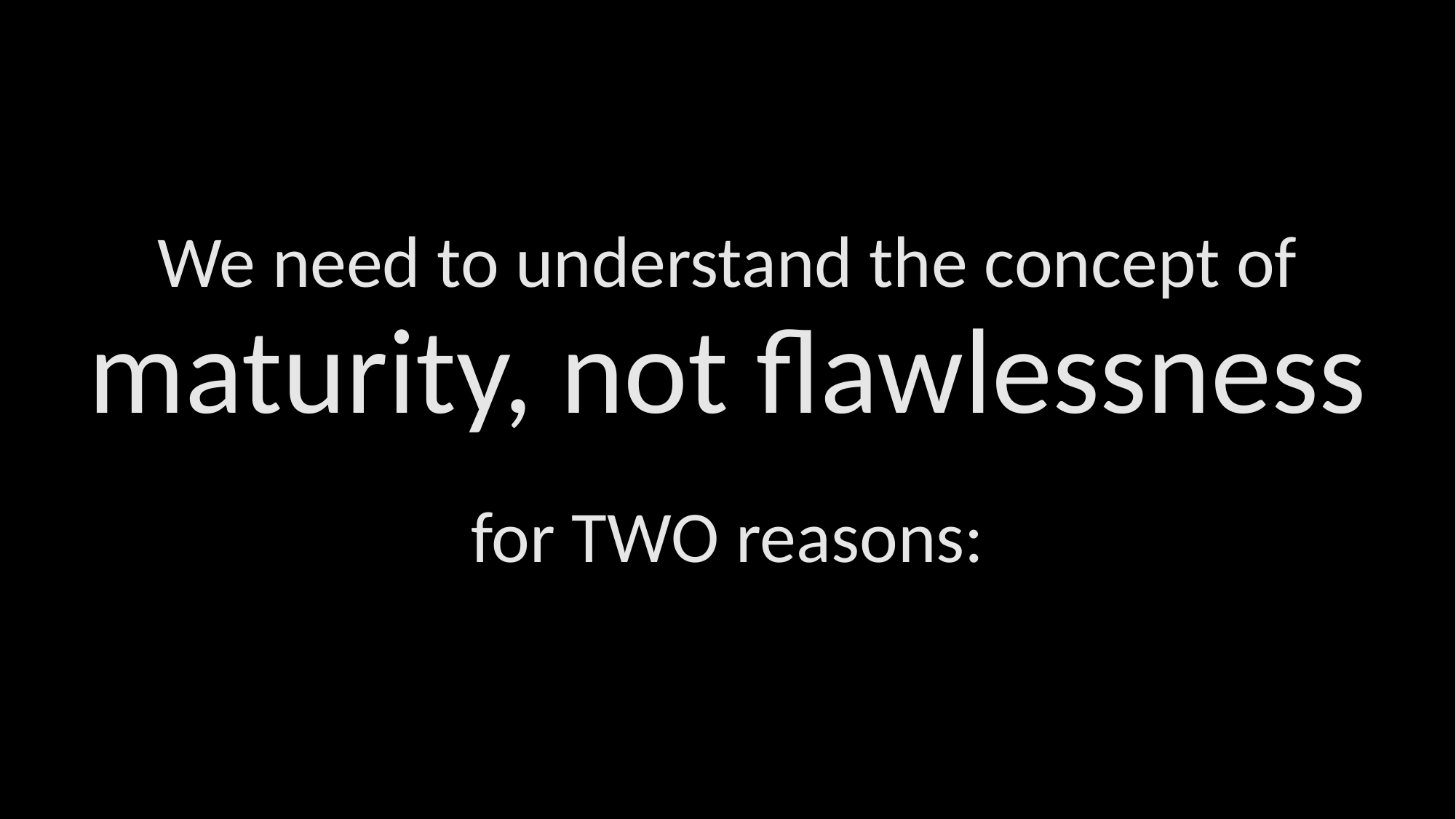

We need to understand the concept of
# maturity, not flawlessness
for TWO reasons: